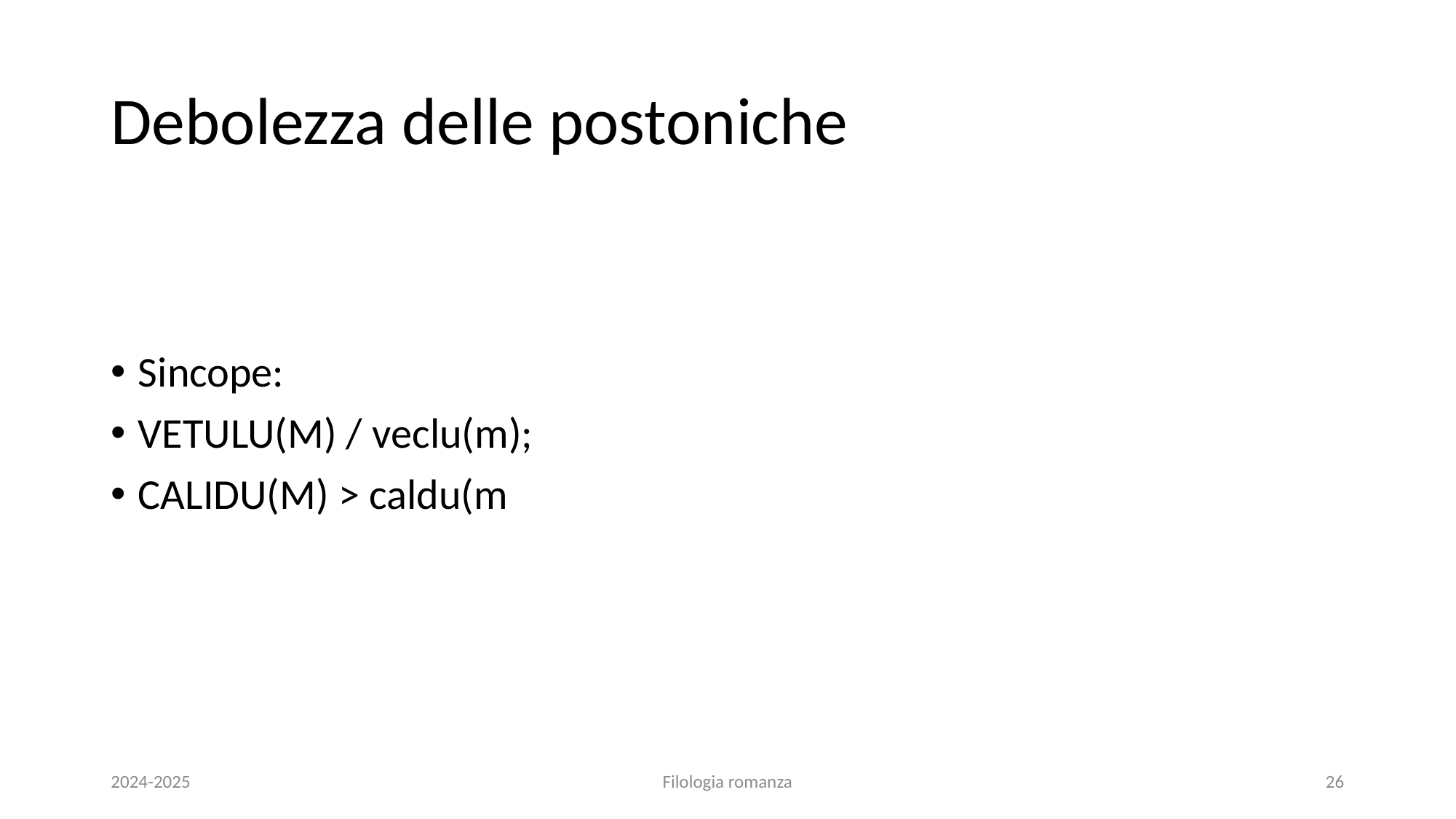

# Debolezza delle postoniche

Sincope:
VETULU(M) / veclu(m);
CALIDU(M) > caldu(m
2024-2025
Filologia romanza
26